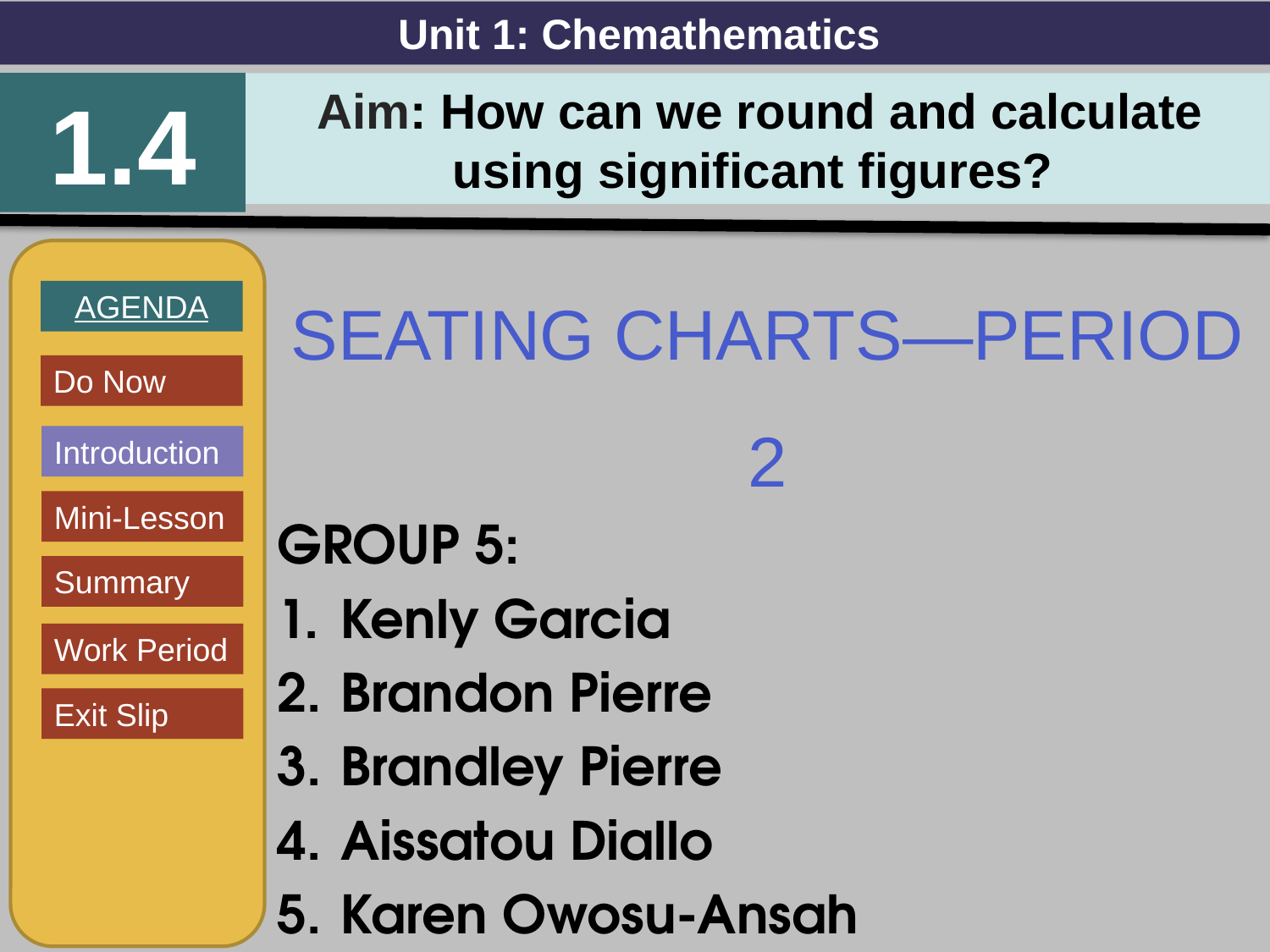

Unit 1: Chemathematics
1.4
Aim: How can we round and calculate using significant figures?

AGENDA
Introduction
Mini-Lesson
Summary
Work Period
Exit Slip
SEATING CHARTS—PERIOD 2
GROUP 5:
Kenly Garcia
Brandon Pierre
Brandley Pierre
Aissatou Diallo
Karen Owosu-Ansah

Do Now